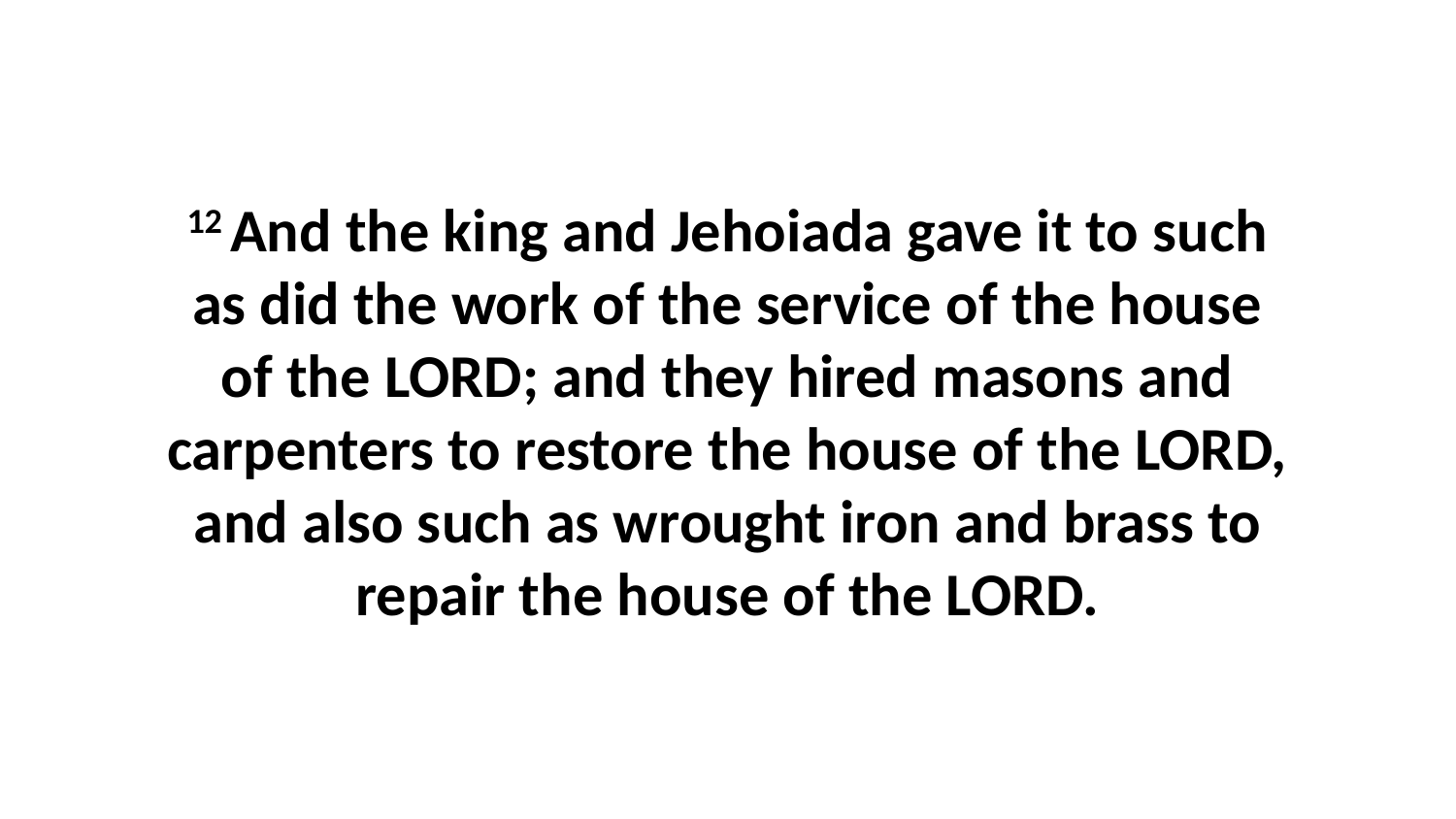

12 And the king and Jehoiada gave it to such as did the work of the service of the house of the LORD; and they hired masons and carpenters to restore the house of the LORD, and also such as wrought iron and brass to repair the house of the LORD.